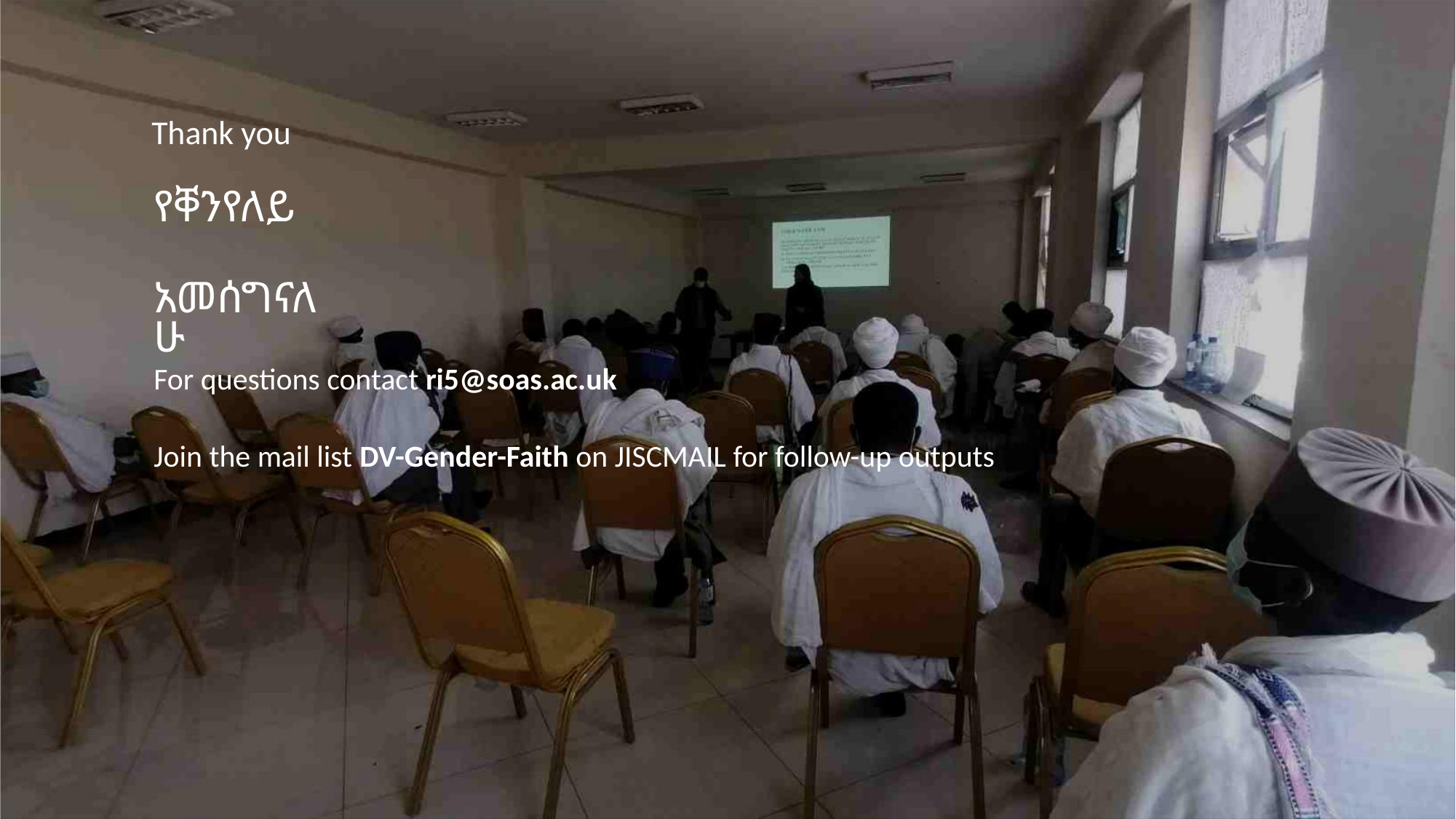

Thank you
የቐንየለይ
አመሰግናለሁ
For questions contact ri5@soas.ac.uk
Join the mail list DV-Gender-Faith on JISCMAIL for follow-up outputs